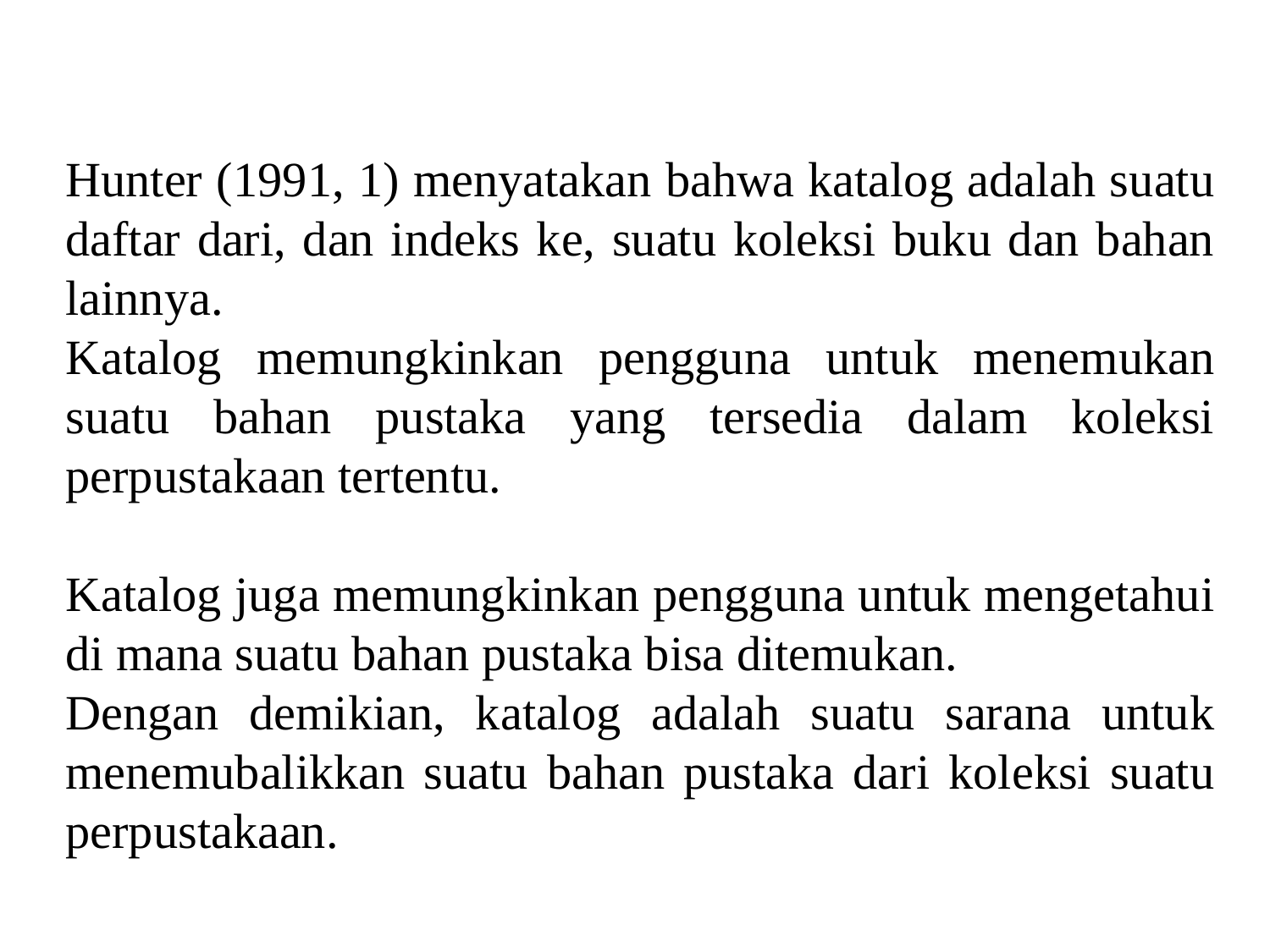

Hunter (1991, 1) menyatakan bahwa katalog adalah suatu daftar dari, dan indeks ke, suatu koleksi buku dan bahan lainnya.
Katalog memungkinkan pengguna untuk menemukan suatu bahan pustaka yang tersedia dalam koleksi perpustakaan tertentu.

Katalog juga memungkinkan pengguna untuk mengetahui di mana suatu bahan pustaka bisa ditemukan.
Dengan demikian, katalog adalah suatu sarana untuk menemubalikkan suatu bahan pustaka dari koleksi suatu perpustakaan.